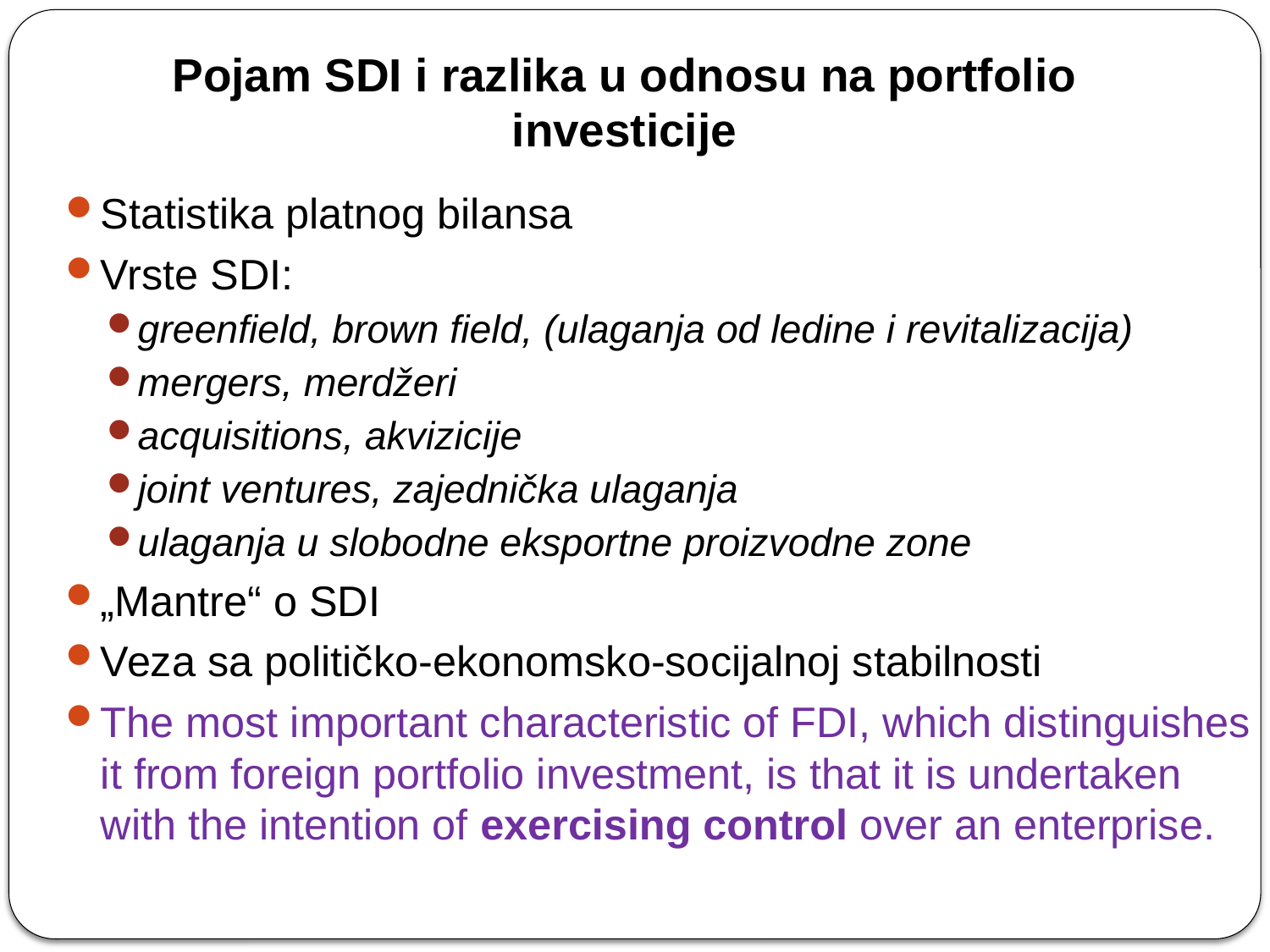

# Pojam SDI i razlika u odnosu na portfolio investicije
Statistika platnog bilansa
Vrste SDI:
greenfield, brown field, (ulaganja od ledine i revitalizacija)
mergers, merdžeri
acquisitions, akvizicije
joint ventures, zajednička ulaganja
ulaganja u slobodne eksportne proizvodne zone
„Mantre“ o SDI
Veza sa političko-ekonomsko-socijalnoj stabilnosti
The most important characteristic of FDI, which distinguishes it from foreign portfolio investment, is that it is undertaken with the intention of exercising control over an enterprise.